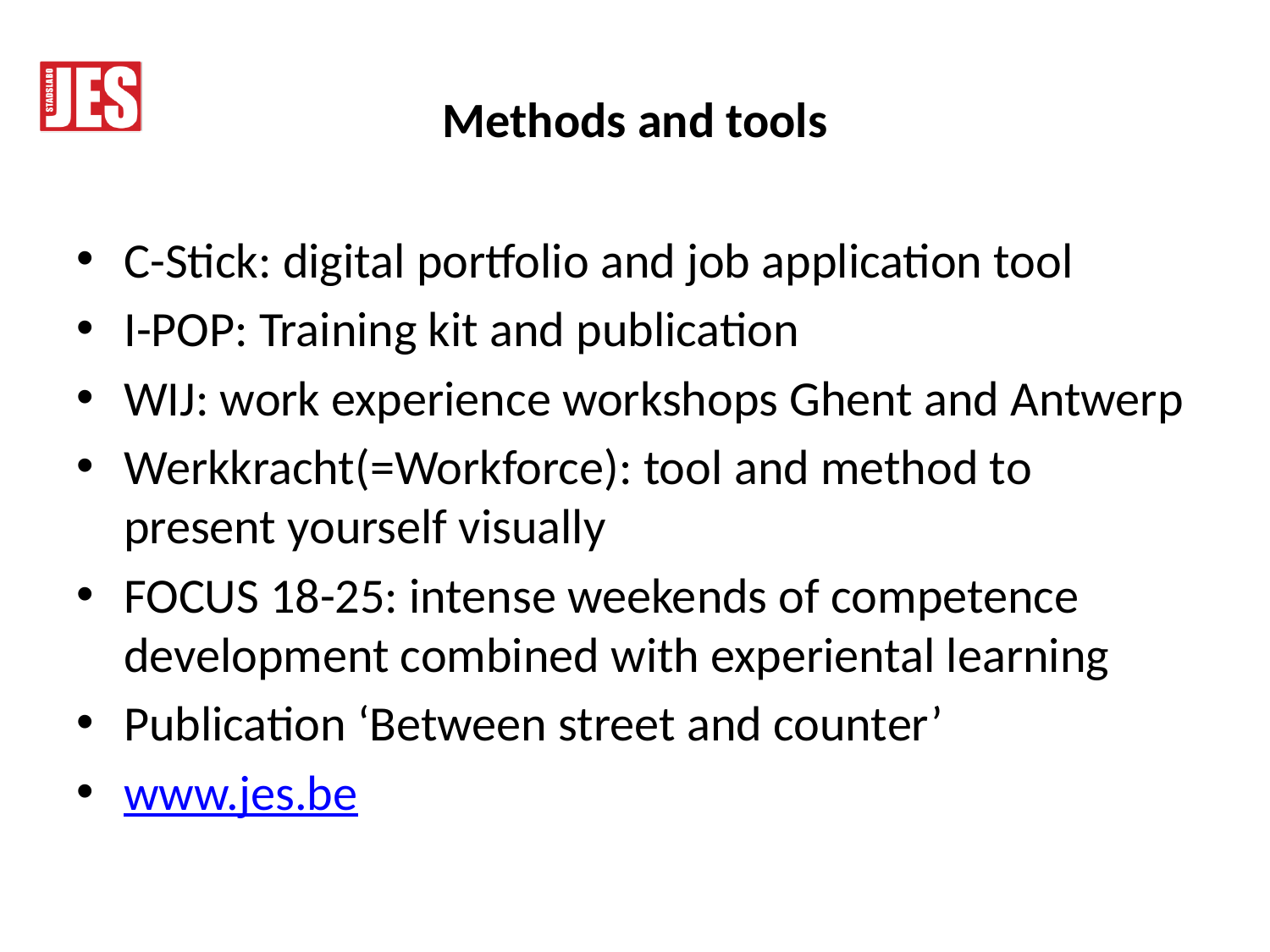

# Methods and tools
C-Stick: digital portfolio and job application tool
I-POP: Training kit and publication
WIJ: work experience workshops Ghent and Antwerp
Werkkracht(=Workforce): tool and method to present yourself visually
FOCUS 18-25: intense weekends of competence development combined with experiental learning
Publication ‘Between street and counter’
www.jes.be